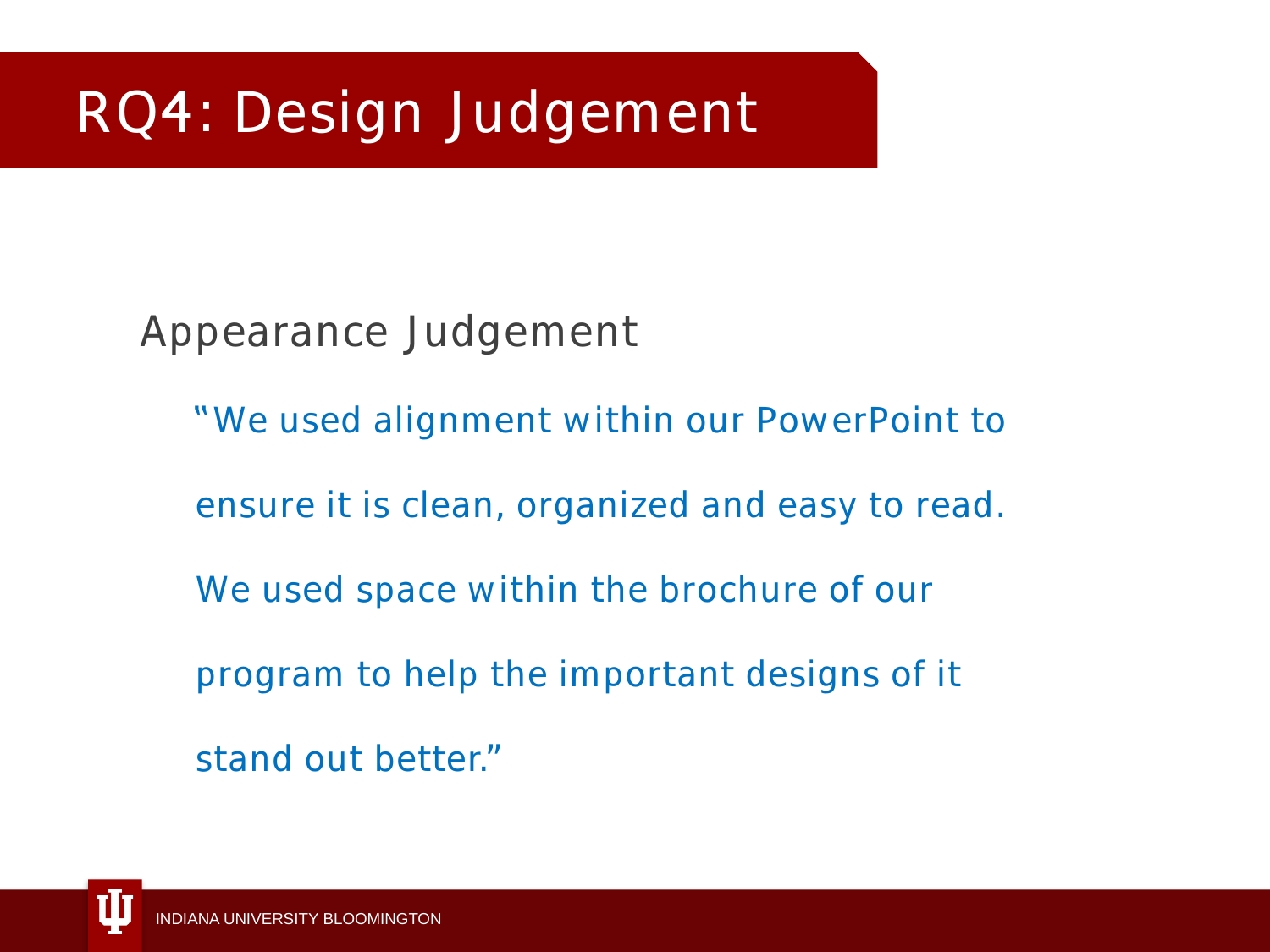

RQ4: Design Judgement
Appearance Judgement
“We used alignment within our PowerPoint to ensure it is clean, organized and easy to read. We used space within the brochure of our program to help the important designs of it stand out better.”